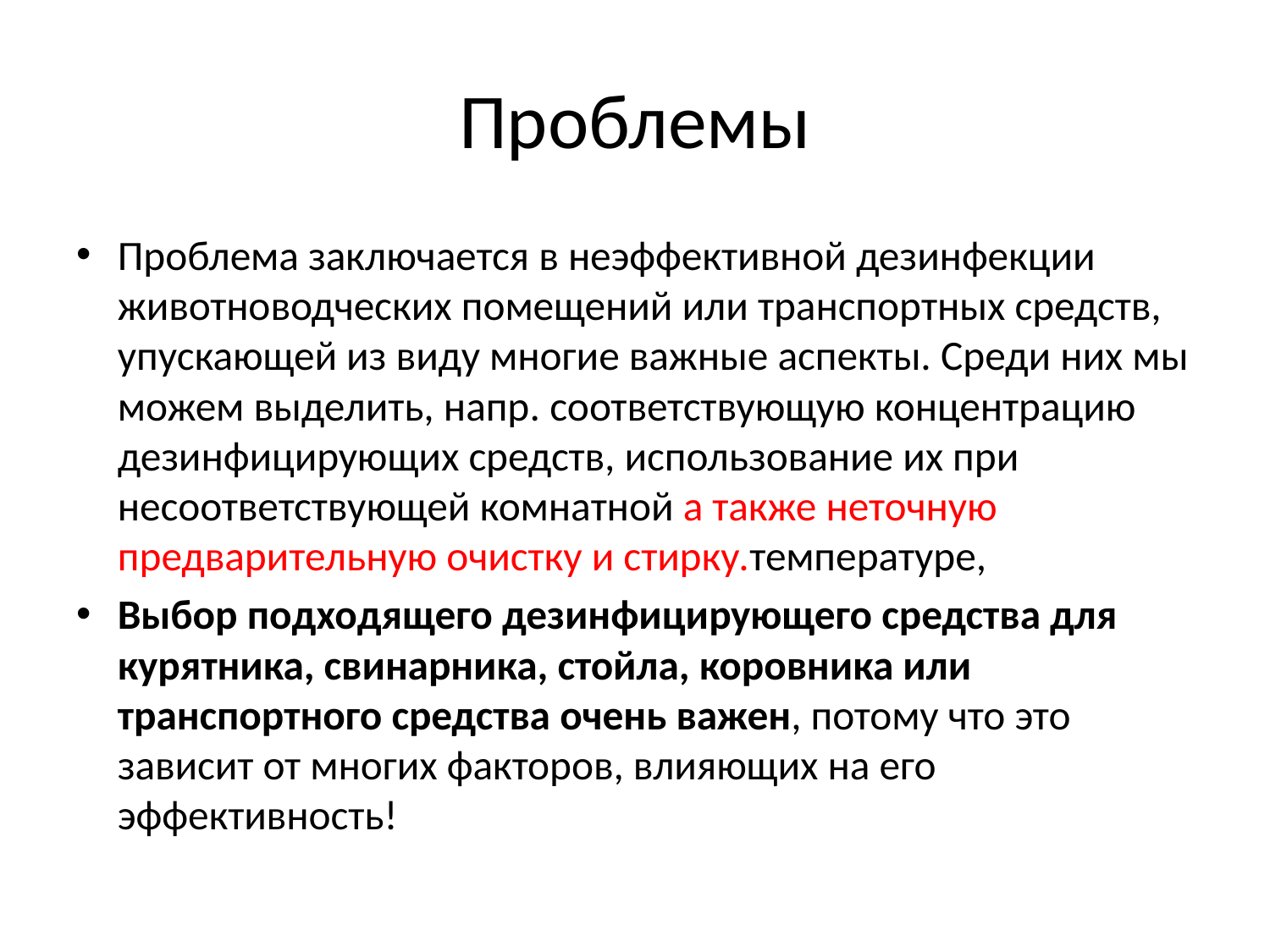

# Проблемы
Проблема заключается в неэффективной дезинфекции животноводческих помещений или транспортных средств, упускающей из виду многие важные аспекты. Среди них мы можем выделить, напр. соответствующую концентрацию дезинфицирующих средств, использование их при несоответствующей комнатной а также неточную предварительную очистку и стирку.температуре,
Выбор подходящего дезинфицирующего средства для курятника, свинарника, стойла, коровника или транспортного средства очень важен, потому что это зависит от многих факторов, влияющих на его эффективность!